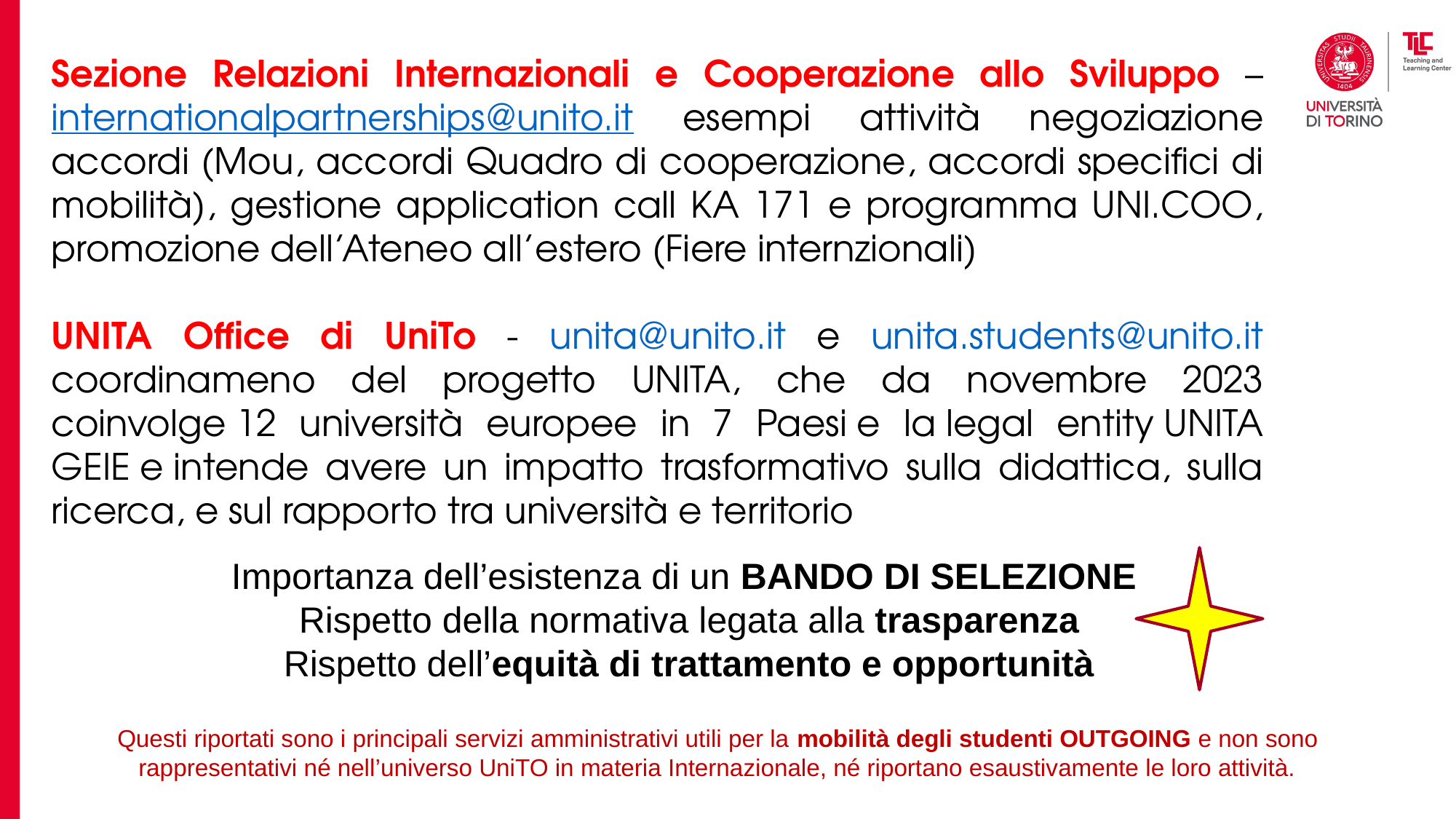

Sezione Relazioni Internazionali e Cooperazione allo Sviluppo – internationalpartnerships@unito.it esempi attività negoziazione accordi (Mou, accordi Quadro di cooperazione, accordi specifici di mobilità), gestione application call KA 171 e programma UNI.COO, promozione dell’Ateneo all’estero (Fiere internzionali)

UNITA Office di UniTo - unita@unito.it e unita.students@unito.it coordinameno del progetto UNITA, che da novembre 2023 coinvolge 12 università europee in 7 Paesi e la legal entity UNITA GEIE e intende avere un impatto trasformativo sulla didattica, sulla ricerca, e sul rapporto tra università e territorio

Importanza dell’esistenza di un BANDO DI SELEZIONE
Rispetto della normativa legata alla trasparenza
Rispetto dell’equità di trattamento e opportunità

Questi riportati sono i principali servizi amministrativi utili per la mobilità degli studenti OUTGOING e non sono rappresentativi né nell’universo UniTO in materia Internazionale, né riportano esaustivamente le loro attività.